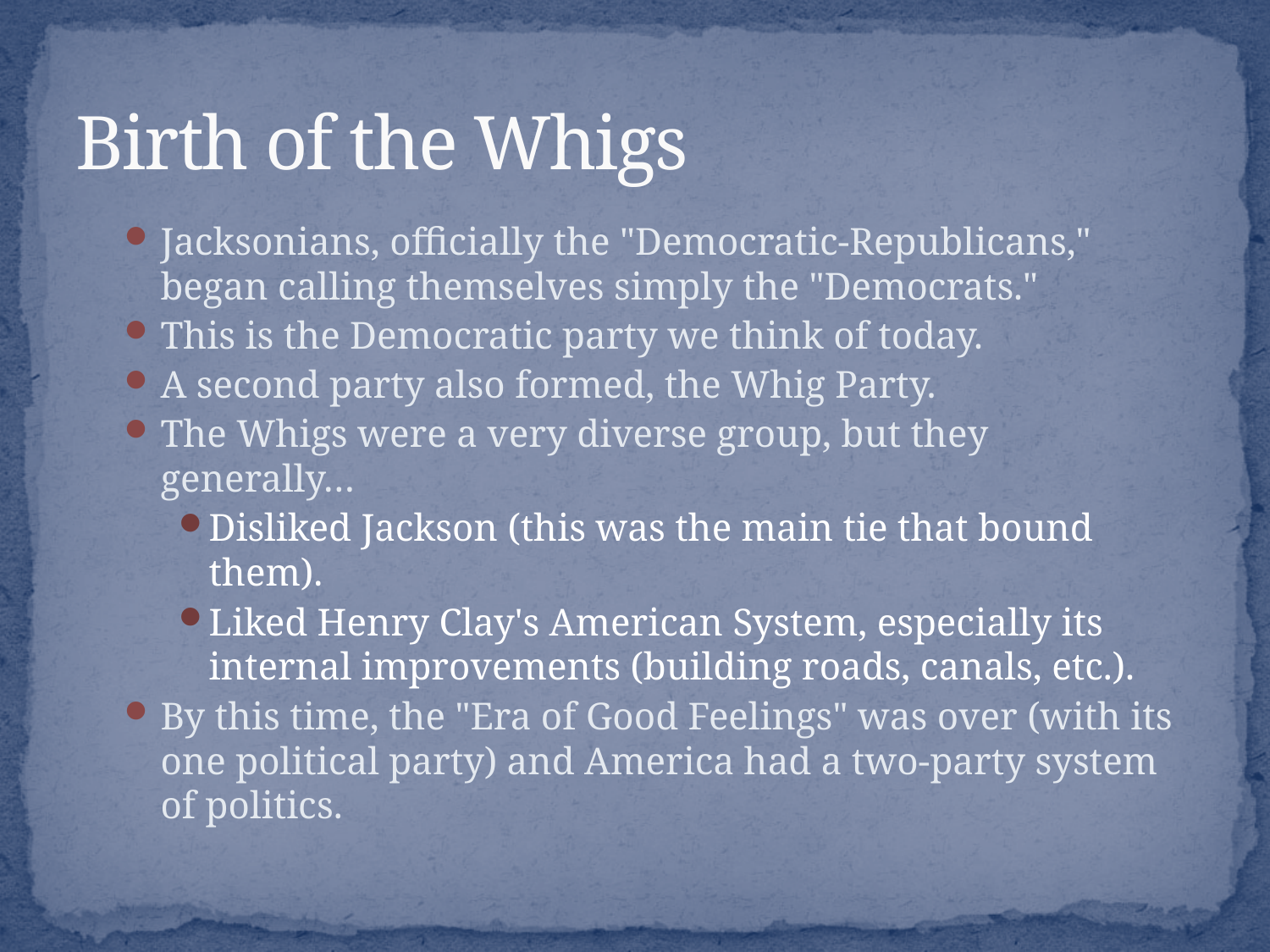

# Birth of the Whigs
Jacksonians, officially the "Democratic-Republicans," began calling themselves simply the "Democrats."
This is the Democratic party we think of today.
A second party also formed, the Whig Party.
The Whigs were a very diverse group, but they generally…
Disliked Jackson (this was the main tie that bound them).
Liked Henry Clay's American System, especially its internal improvements (building roads, canals, etc.).
By this time, the "Era of Good Feelings" was over (with its one political party) and America had a two-party system of politics.